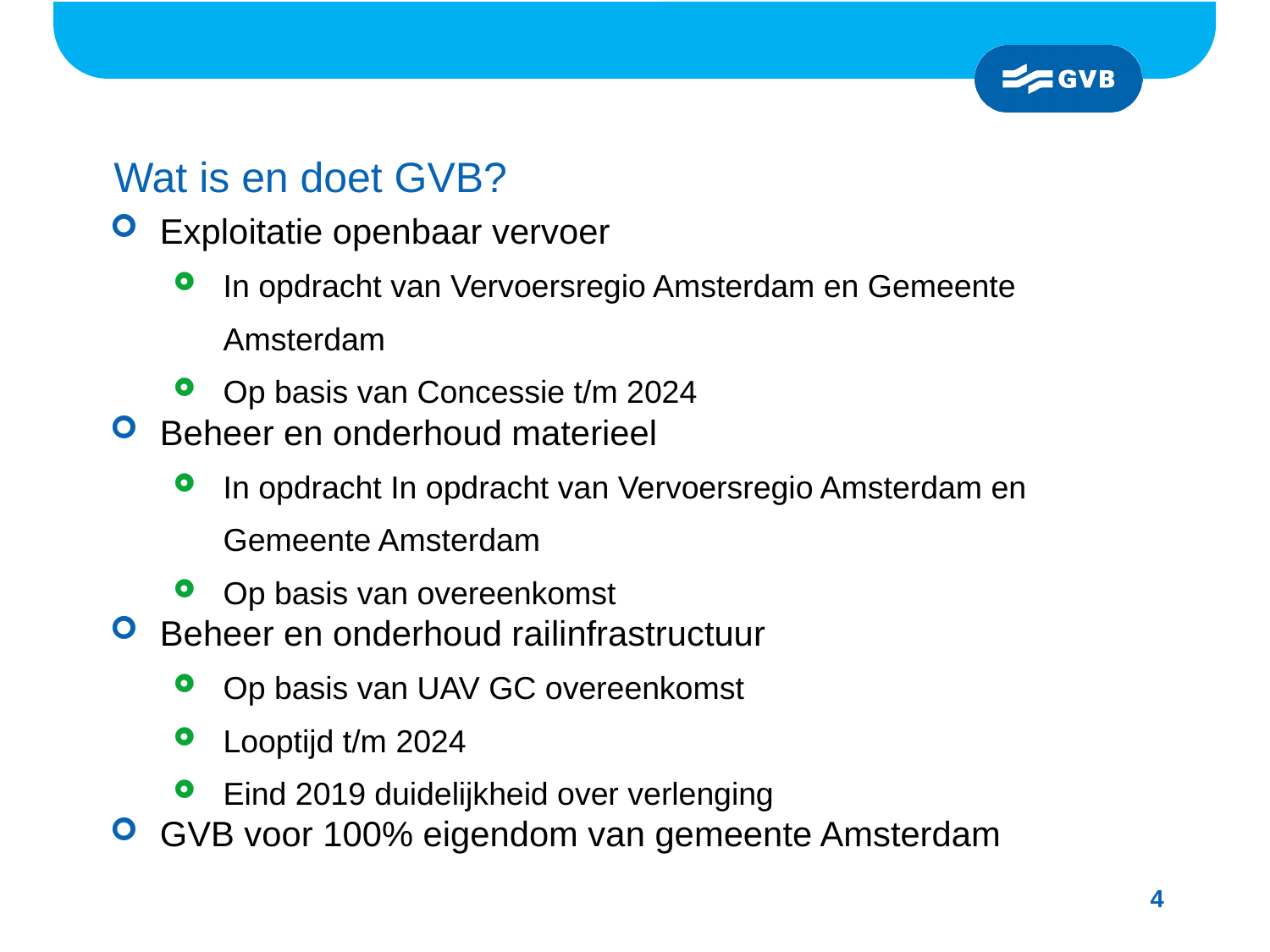

# Wat is en doet GVB?
Exploitatie openbaar vervoer
In opdracht van Vervoersregio Amsterdam en Gemeente Amsterdam
Op basis van Concessie t/m 2024
Beheer en onderhoud materieel
In opdracht In opdracht van Vervoersregio Amsterdam en Gemeente Amsterdam
Op basis van overeenkomst
Beheer en onderhoud railinfrastructuur
Op basis van UAV GC overeenkomst
Looptijd t/m 2024
Eind 2019 duidelijkheid over verlenging
GVB voor 100% eigendom van gemeente Amsterdam

4